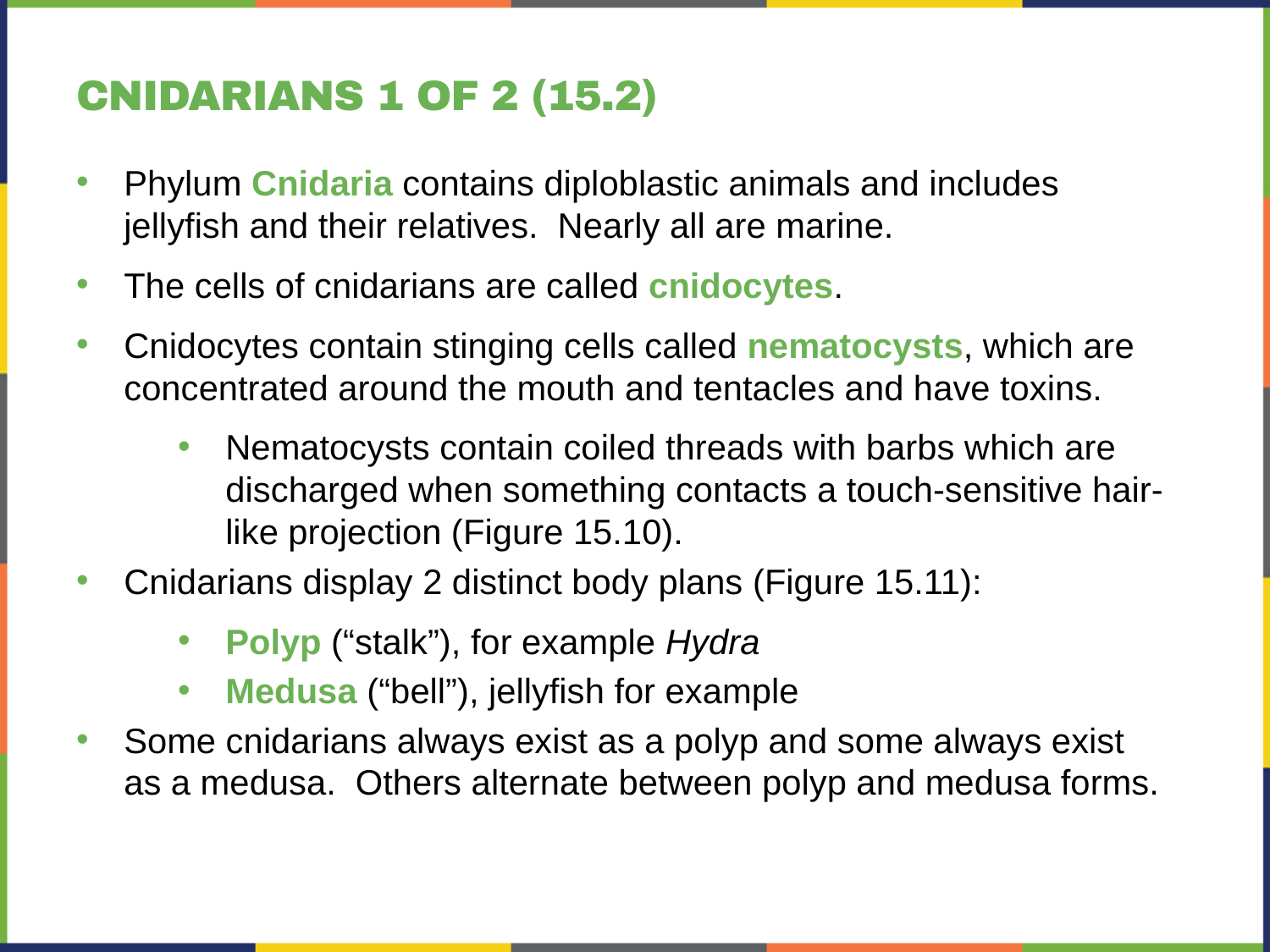

# Cnidarians 1 of 2 (15.2)
Phylum Cnidaria contains diploblastic animals and includes jellyfish and their relatives.  Nearly all are marine.
The cells of cnidarians are called cnidocytes.
Cnidocytes contain stinging cells called nematocysts, which are concentrated around the mouth and tentacles and have toxins.
Nematocysts contain coiled threads with barbs which are discharged when something contacts a touch-sensitive hair-like projection (Figure 15.10).
Cnidarians display 2 distinct body plans (Figure 15.11):
Polyp (“stalk”), for example Hydra
Medusa (“bell”), jellyfish for example
Some cnidarians always exist as a polyp and some always exist as a medusa.  Others alternate between polyp and medusa forms.